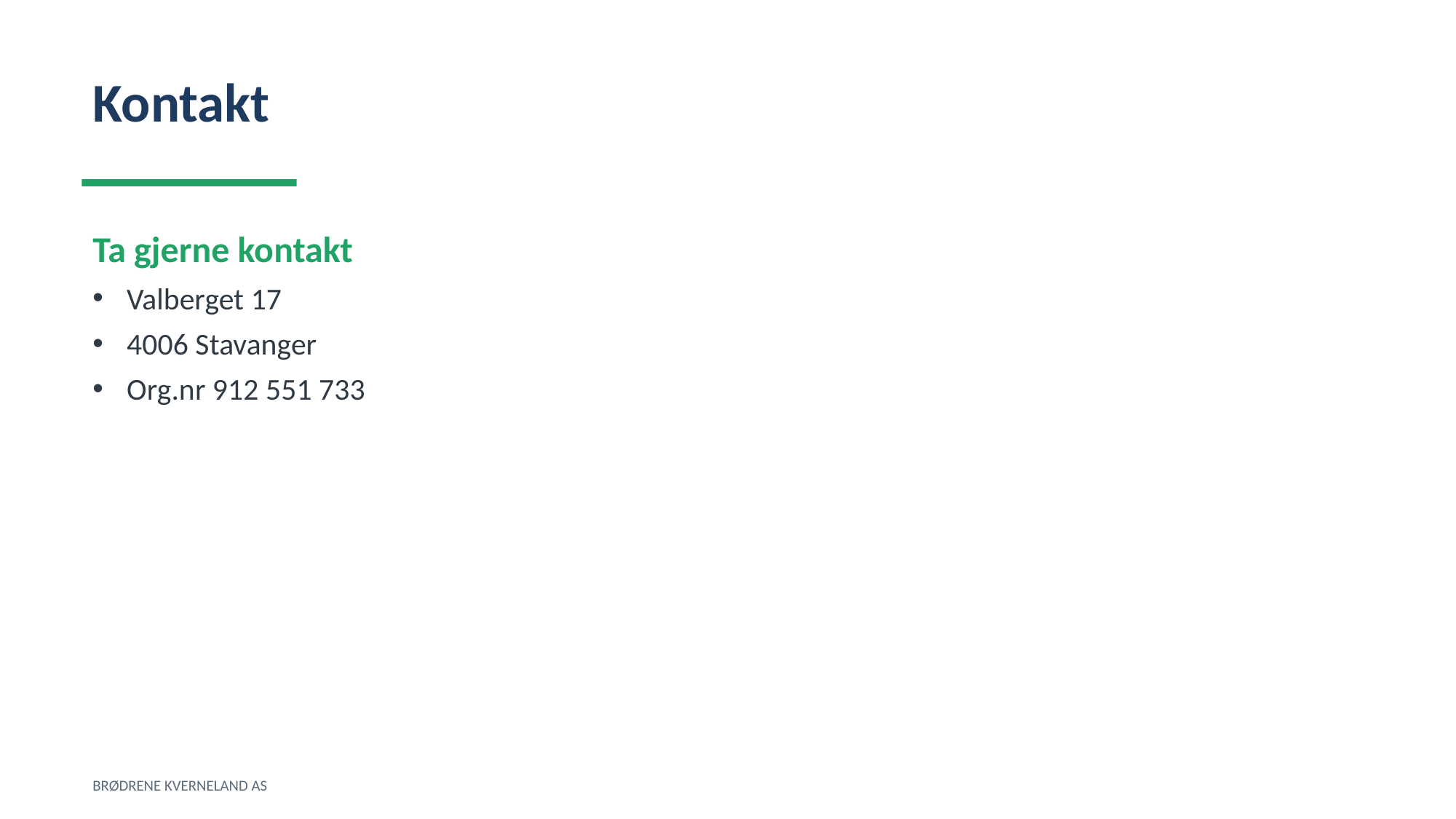

Kontakt

Ta gjerne kontakt
Valberget 17
4006 Stavanger
Org.nr 912 551 733
BRØDRENE KVERNELAND AS